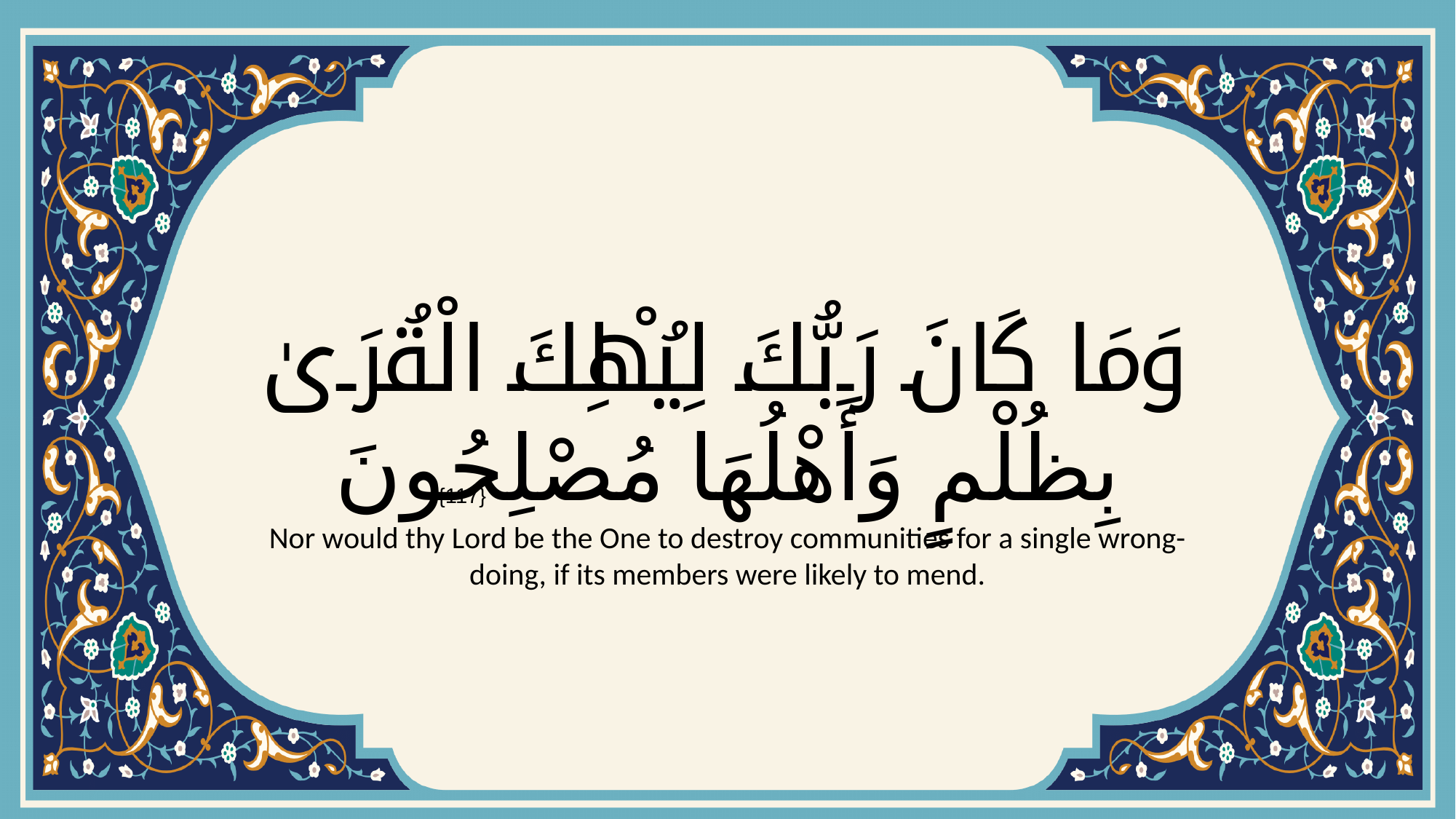

# وَمَا كَانَ رَبُّكَ لِيُهْلِكَ الْقُرَىٰ بِظُلْمٍ وَأَهْلُهَا مُصْلِحُونَ
{117}
Nor would thy Lord be the One to destroy communities for a single wrong-doing, if its members were likely to mend.